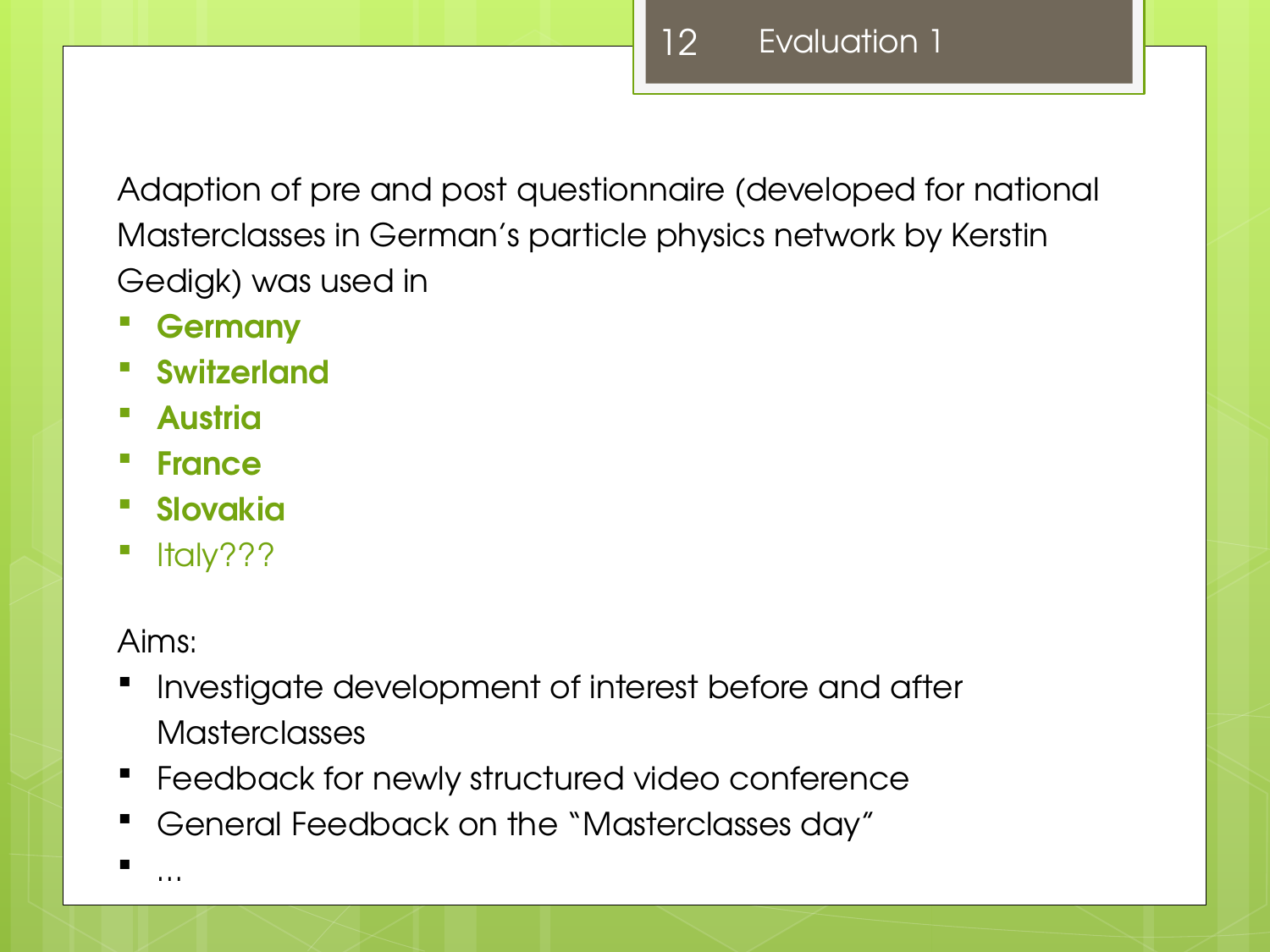

Evaluation 1
12
Adaption of pre and post questionnaire (developed for national Masterclasses in German’s particle physics network by Kerstin Gedigk) was used in
Germany
Switzerland
Austria
France
Slovakia
Italy???
Aims:
Investigate development of interest before and after Masterclasses
Feedback for newly structured video conference
General Feedback on the “Masterclasses day”
…